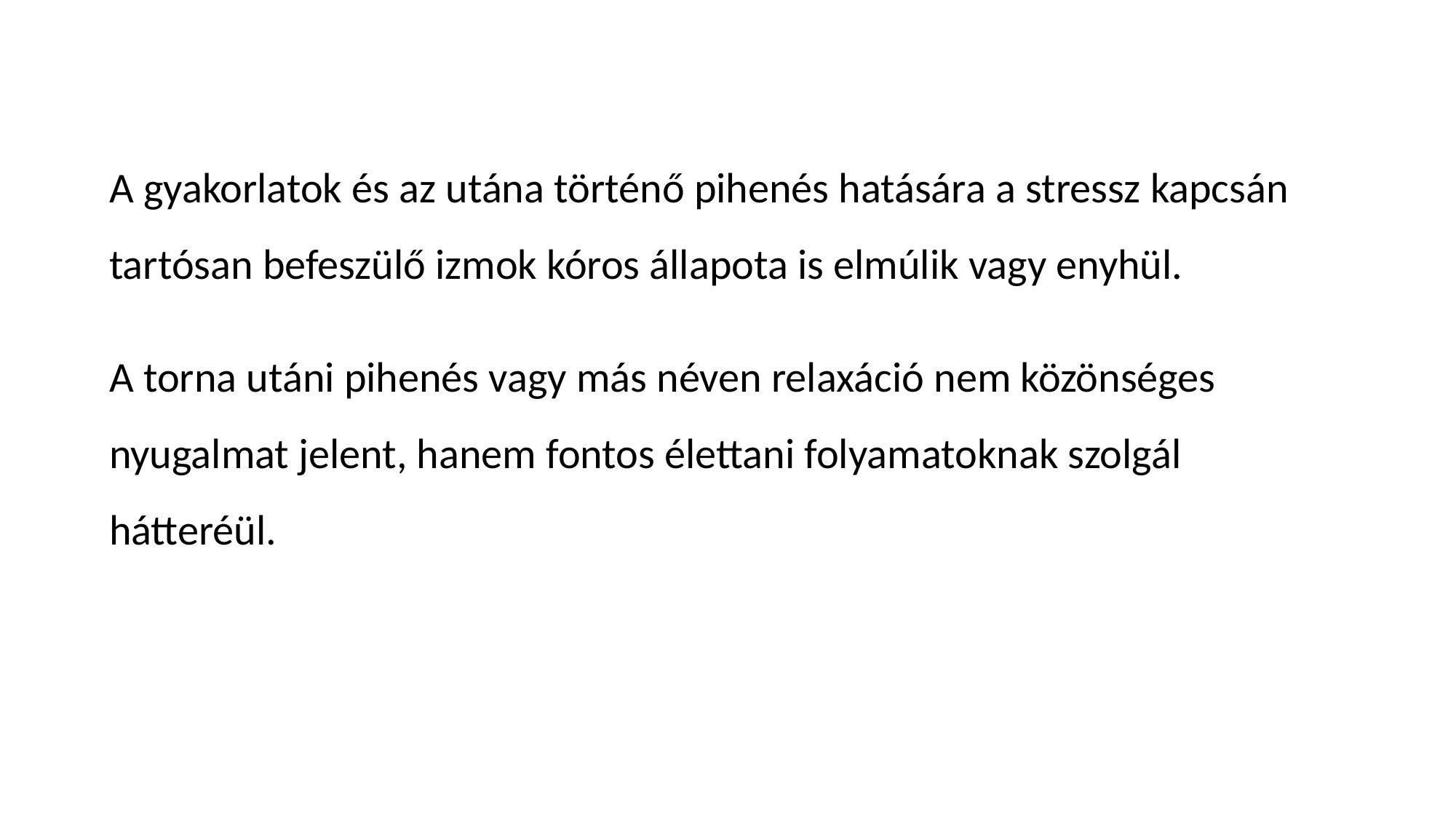

A gyakorlatok és az utána történő pihenés hatására a stressz kapcsán tartósan befeszülő izmok kóros állapota is elmúlik vagy enyhül.
A torna utáni pihenés vagy más néven relaxáció nem közönséges nyugalmat jelent, hanem fontos élettani folyamatoknak szolgál hátteréül.